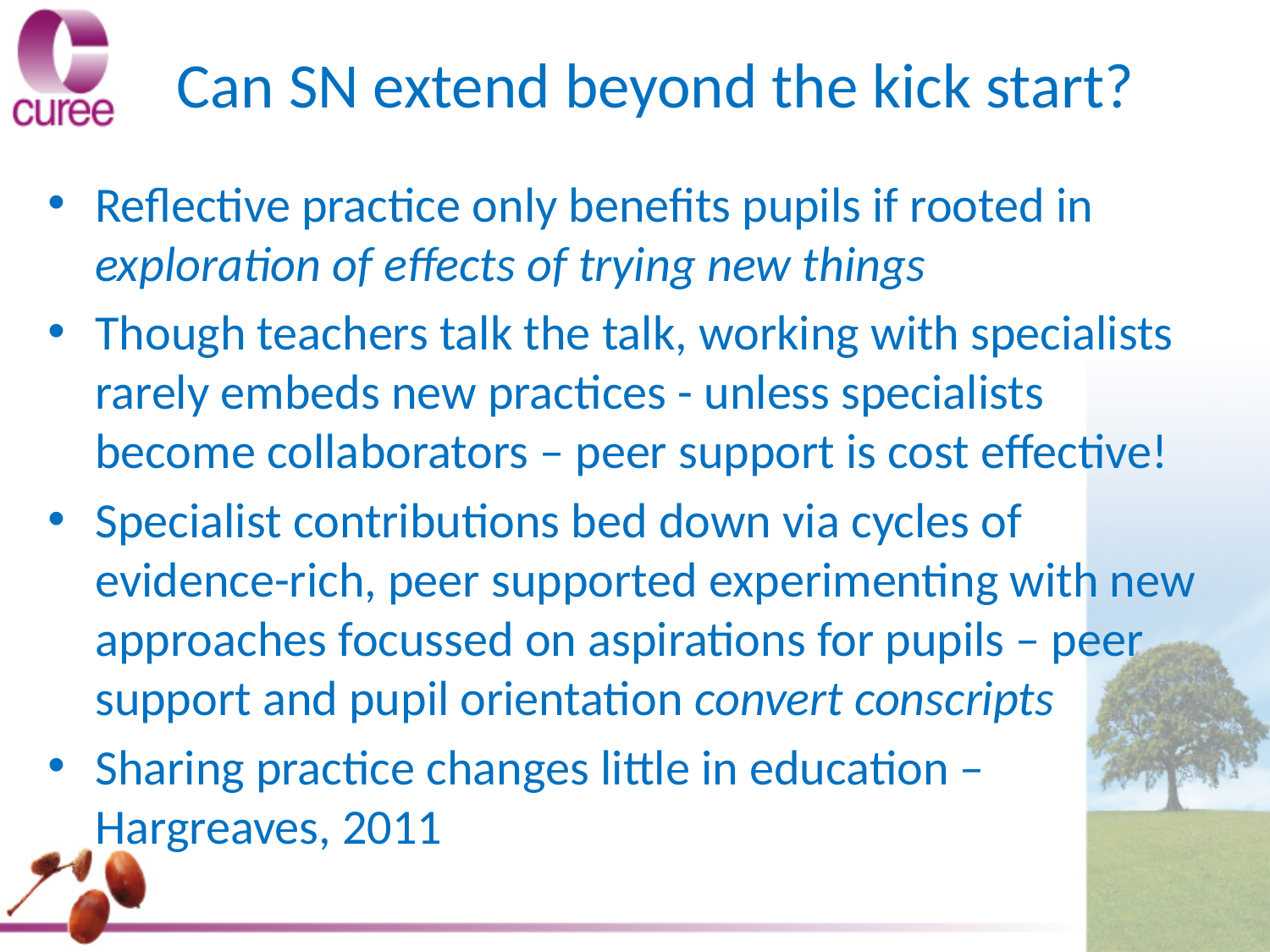

# Can SN extend beyond the kick start?
Reflective practice only benefits pupils if rooted in exploration of effects of trying new things
Though teachers talk the talk, working with specialists rarely embeds new practices - unless specialists become collaborators – peer support is cost effective!
Specialist contributions bed down via cycles of evidence-rich, peer supported experimenting with new approaches focussed on aspirations for pupils – peer support and pupil orientation convert conscripts
Sharing practice changes little in education – Hargreaves, 2011